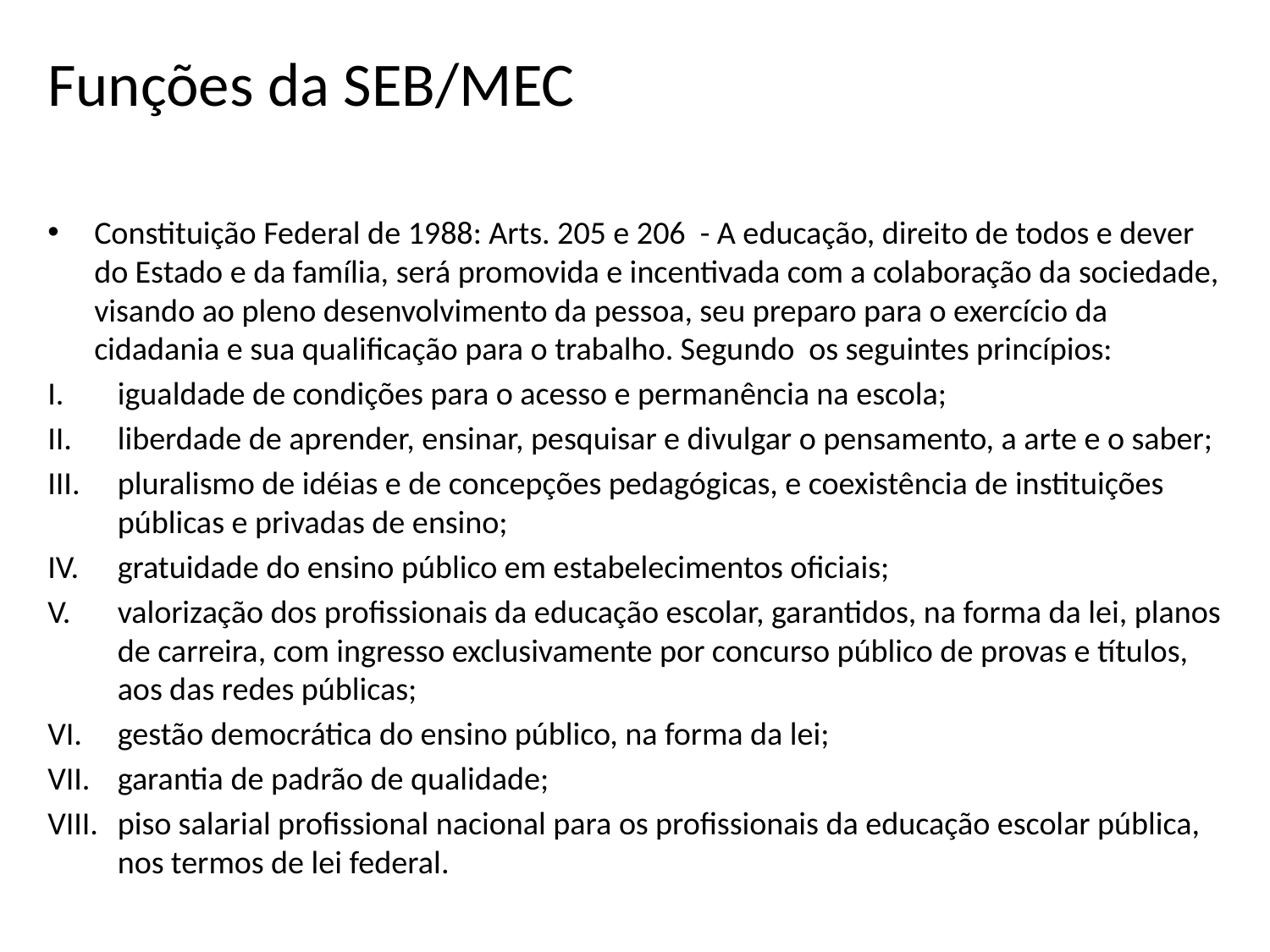

# Funções da SEB/MEC
Constituição Federal de 1988: Arts. 205 e 206  - A educação, direito de todos e dever do Estado e da família, será promovida e incentivada com a colaboração da sociedade, visando ao pleno desenvolvimento da pessoa, seu preparo para o exercício da cidadania e sua qualificação para o trabalho. Segundo  os seguintes princípios:
igualdade de condições para o acesso e permanência na escola;
liberdade de aprender, ensinar, pesquisar e divulgar o pensamento, a arte e o saber;
pluralismo de idéias e de concepções pedagógicas, e coexistência de instituições públicas e privadas de ensino;
gratuidade do ensino público em estabelecimentos oficiais;
valorização dos profissionais da educação escolar, garantidos, na forma da lei, planos de carreira, com ingresso exclusivamente por concurso público de provas e títulos, aos das redes públicas;
gestão democrática do ensino público, na forma da lei;
garantia de padrão de qualidade;
piso salarial profissional nacional para os profissionais da educação escolar pública, nos termos de lei federal.